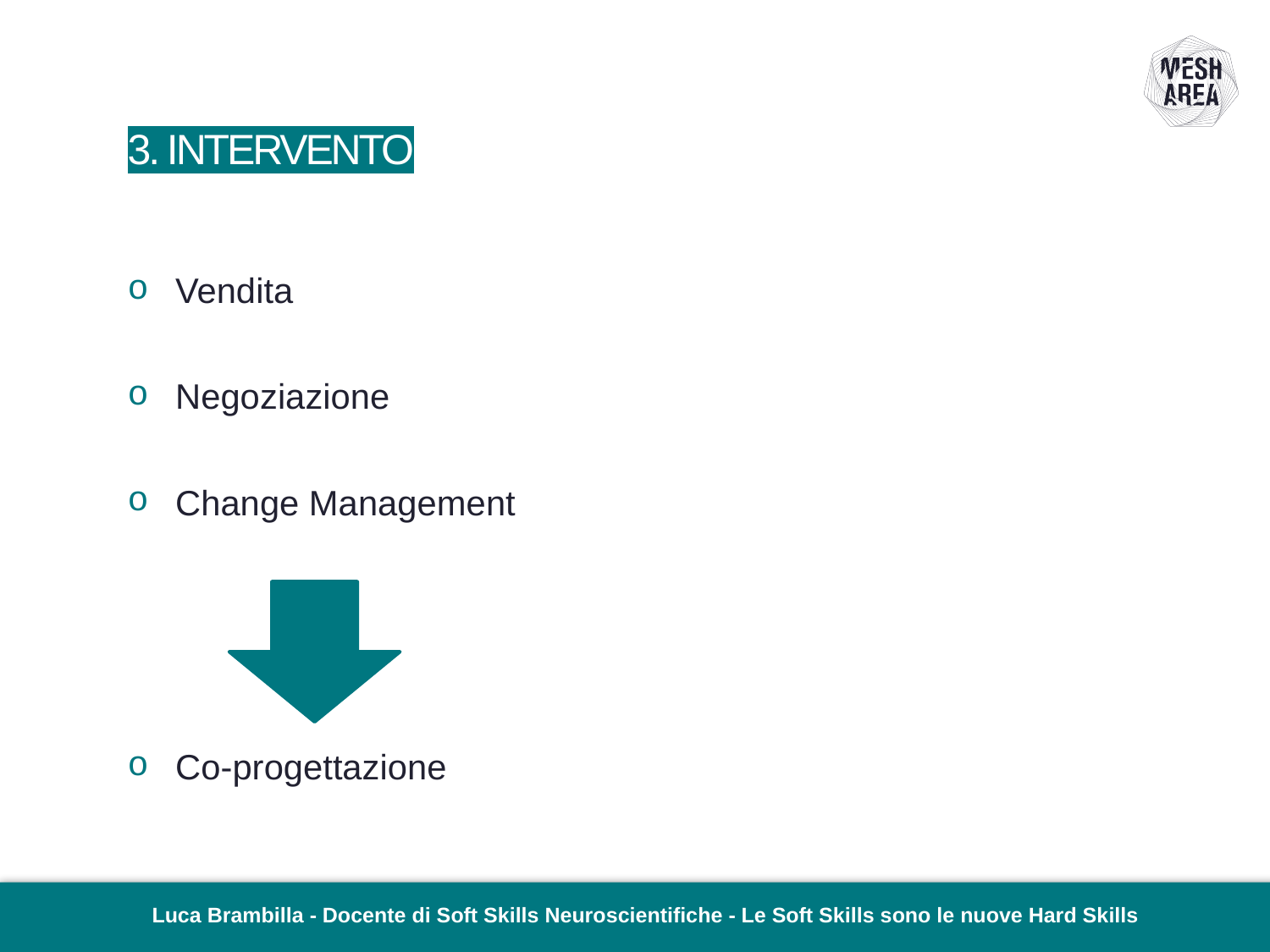

# 3. INTERVENTO
Vendita

Negoziazione

Change Management

Co-progettazione

Luca Brambilla - Docente di Soft Skills Neuroscientifiche - Le Soft Skills sono le nuove Hard Skills